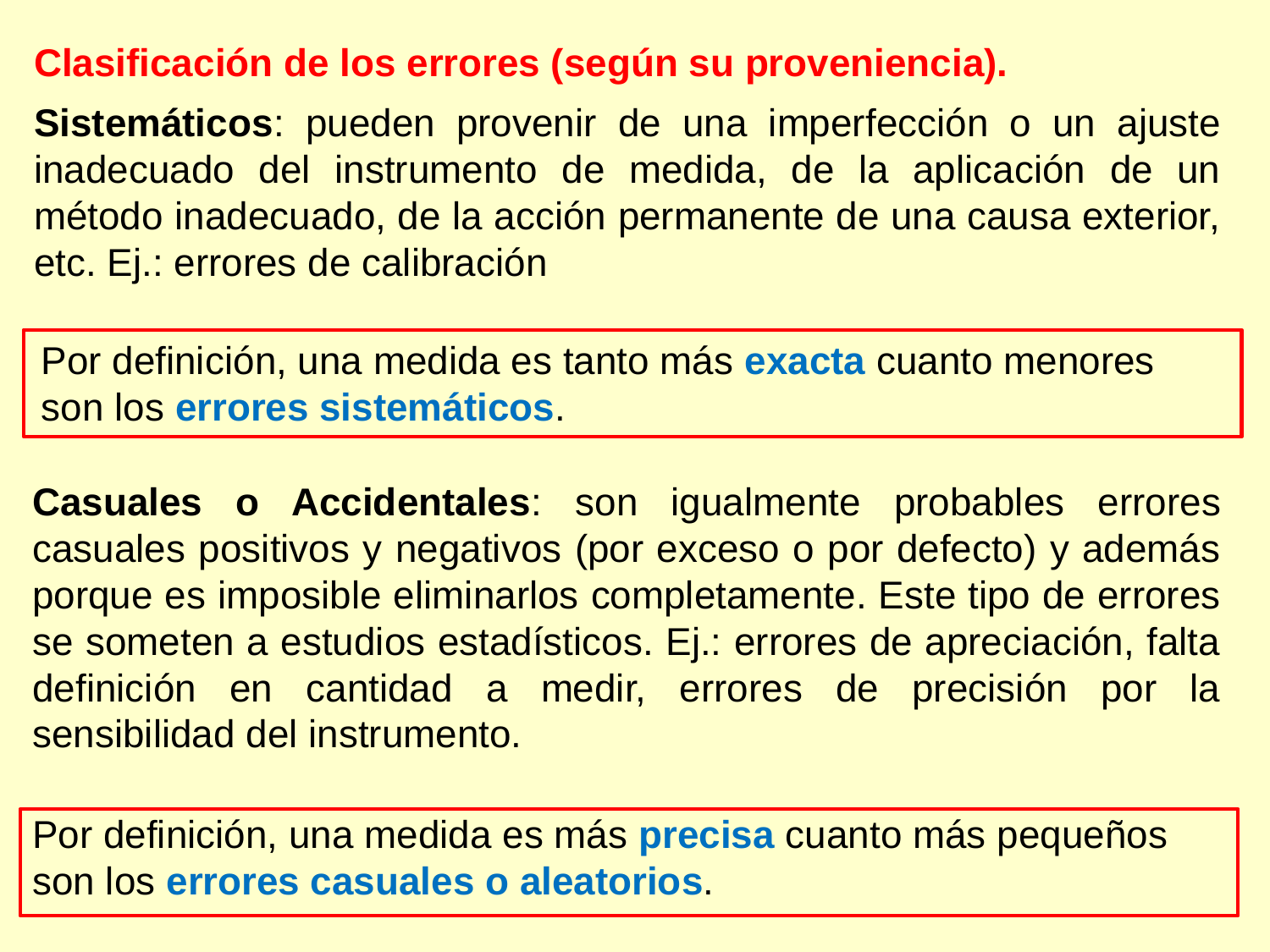

Clasificación de los errores (según su proveniencia).
Sistemáticos: pueden provenir de una imperfección o un ajuste inadecuado del instrumento de medida, de la aplicación de un método inadecuado, de la acción permanente de una causa exterior, etc. Ej.: errores de calibración

Por definición, una medida es tanto más exacta cuanto menores son los errores sistemáticos.
Casuales o Accidentales: son igualmente probables errores casuales positivos y negativos (por exceso o por defecto) y además porque es imposible eliminarlos completamente. Este tipo de errores se someten a estudios estadísticos. Ej.: errores de apreciación, falta definición en cantidad a medir, errores de precisión por la sensibilidad del instrumento.

Por definición, una medida es más precisa cuanto más pequeños son los errores casuales o aleatorios.